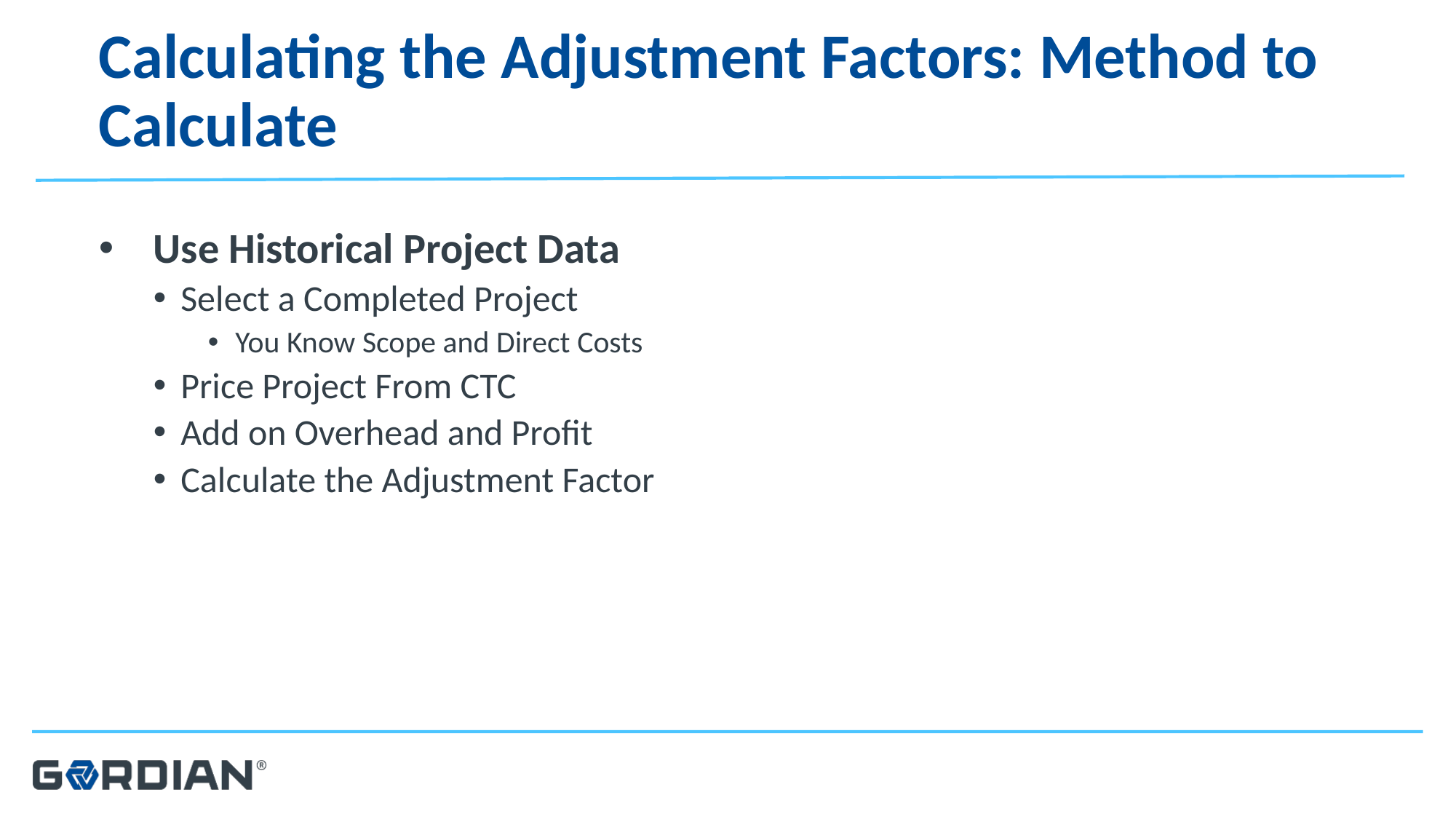

# Calculating the Adjustment Factors: Method to Calculate
Use Historical Project Data
Select a Completed Project
You Know Scope and Direct Costs
Price Project From CTC
Add on Overhead and Profit
Calculate the Adjustment Factor